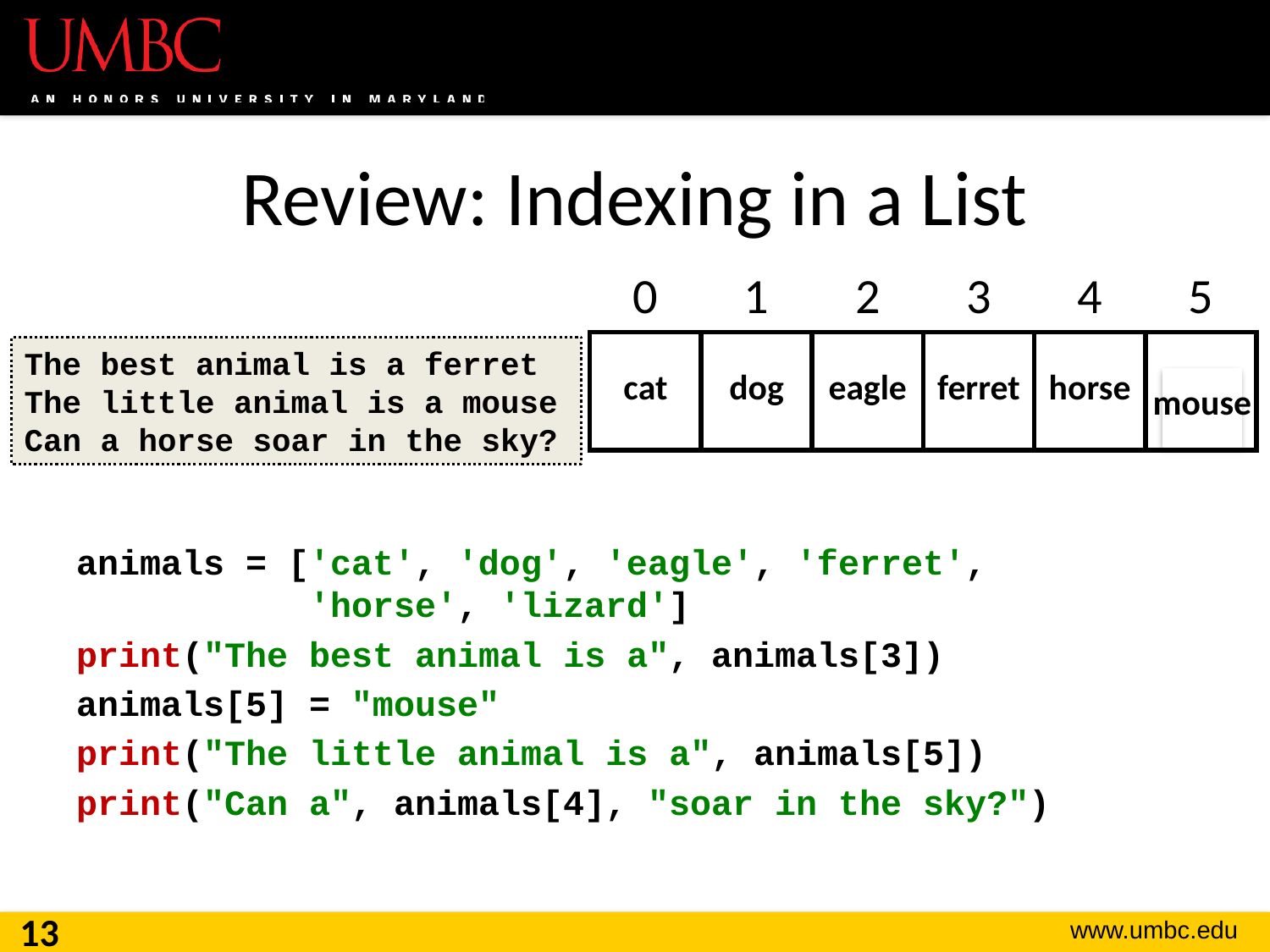

# Review: Indexing in a List
| 0 | 1 | 2 | 3 | 4 | 5 |
| --- | --- | --- | --- | --- | --- |
| cat | dog | eagle | ferret | horse | lizard |

animals = ['cat', 'dog', 'eagle', 'ferret',
           'horse', 'lizard']
print("The best animal is a", animals[3])
animals[5] = "mouse"
print("The little animal is a", animals[5])
print("Can a", animals[4], "soar in the sky?")

The best animal is a ferret
The little animal is a mouse
Can a horse soar in the sky?

mouse
13